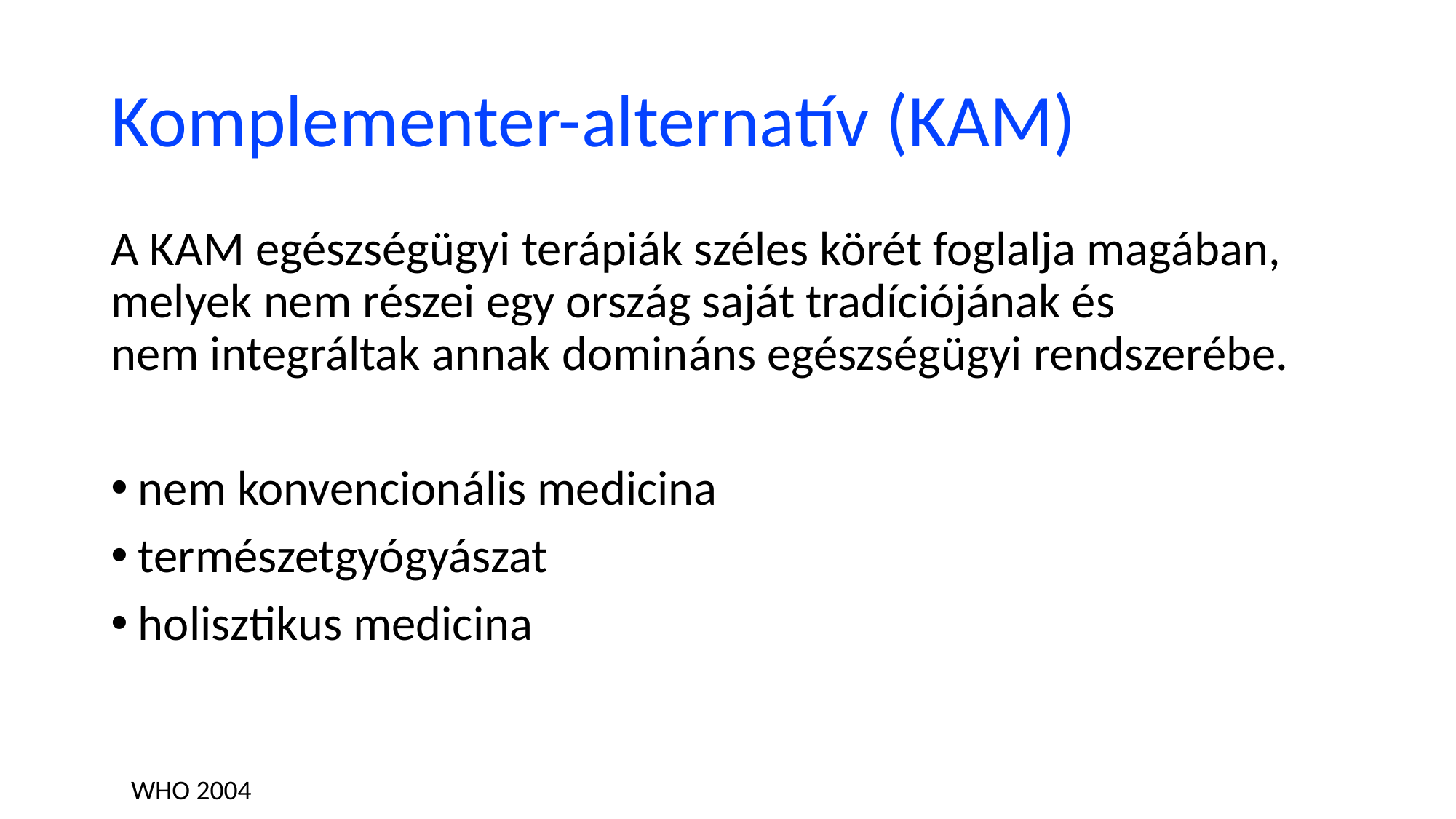

# Komplementer-alternatív (KAM)
A KAM egészségügyi terápiák széles körét foglalja magában, melyek nem részei egy ország saját tradíciójának és
nem integráltak annak domináns egészségügyi rendszerébe.

nem konvencionális medicina
természetgyógyászat
holisztikus medicina

WHO 2004